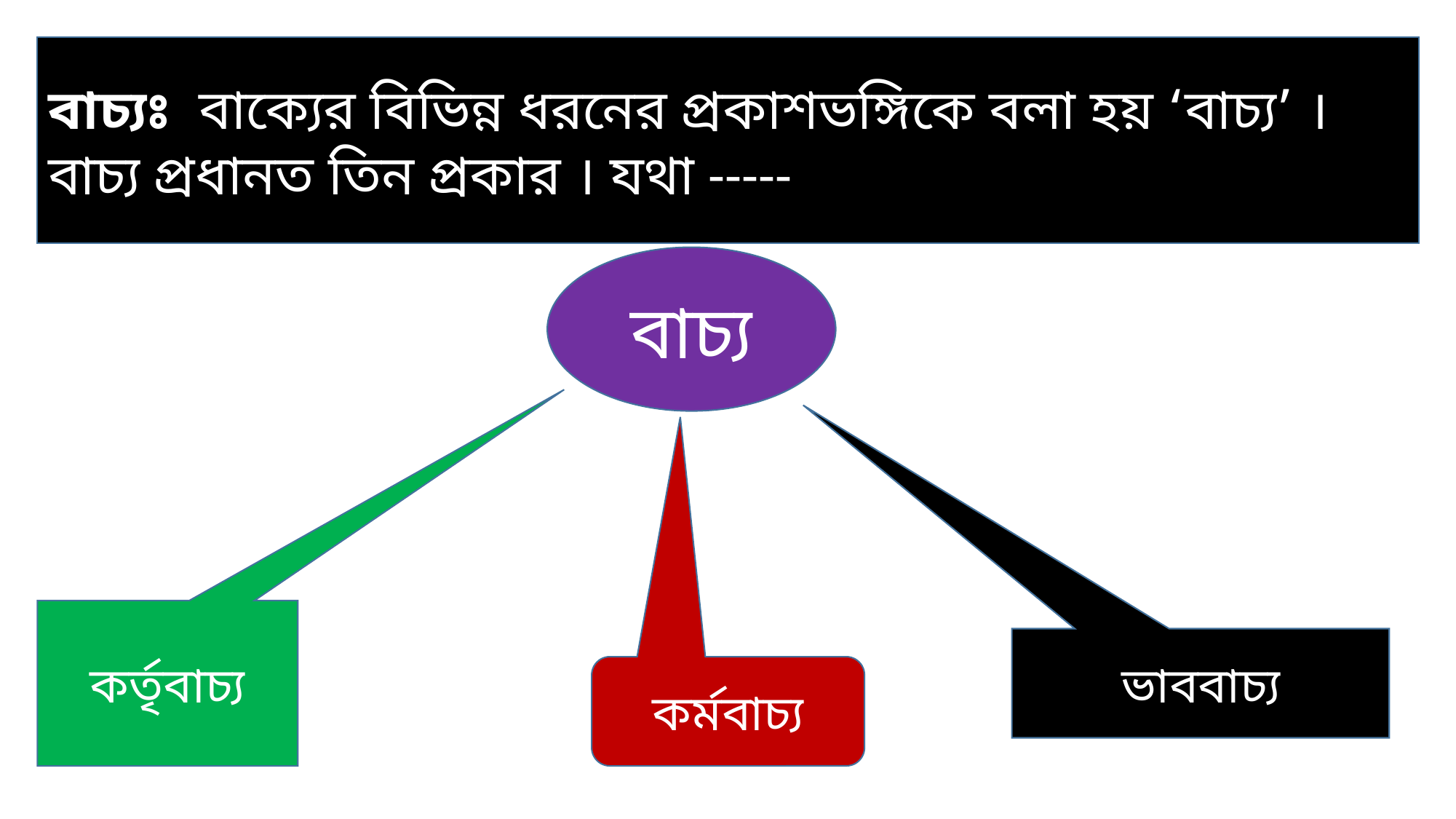

বাচ্যঃ  বাক্যের বিভিন্ন ধরনের প্রকাশভঙ্গিকে বলা হয় ‘বাচ্য’ । বাচ্য প্রধানত তিন প্রকার । যথা -----
বাচ্য
কর্তৃবাচ্য
ভাববাচ্য
কর্মবাচ্য